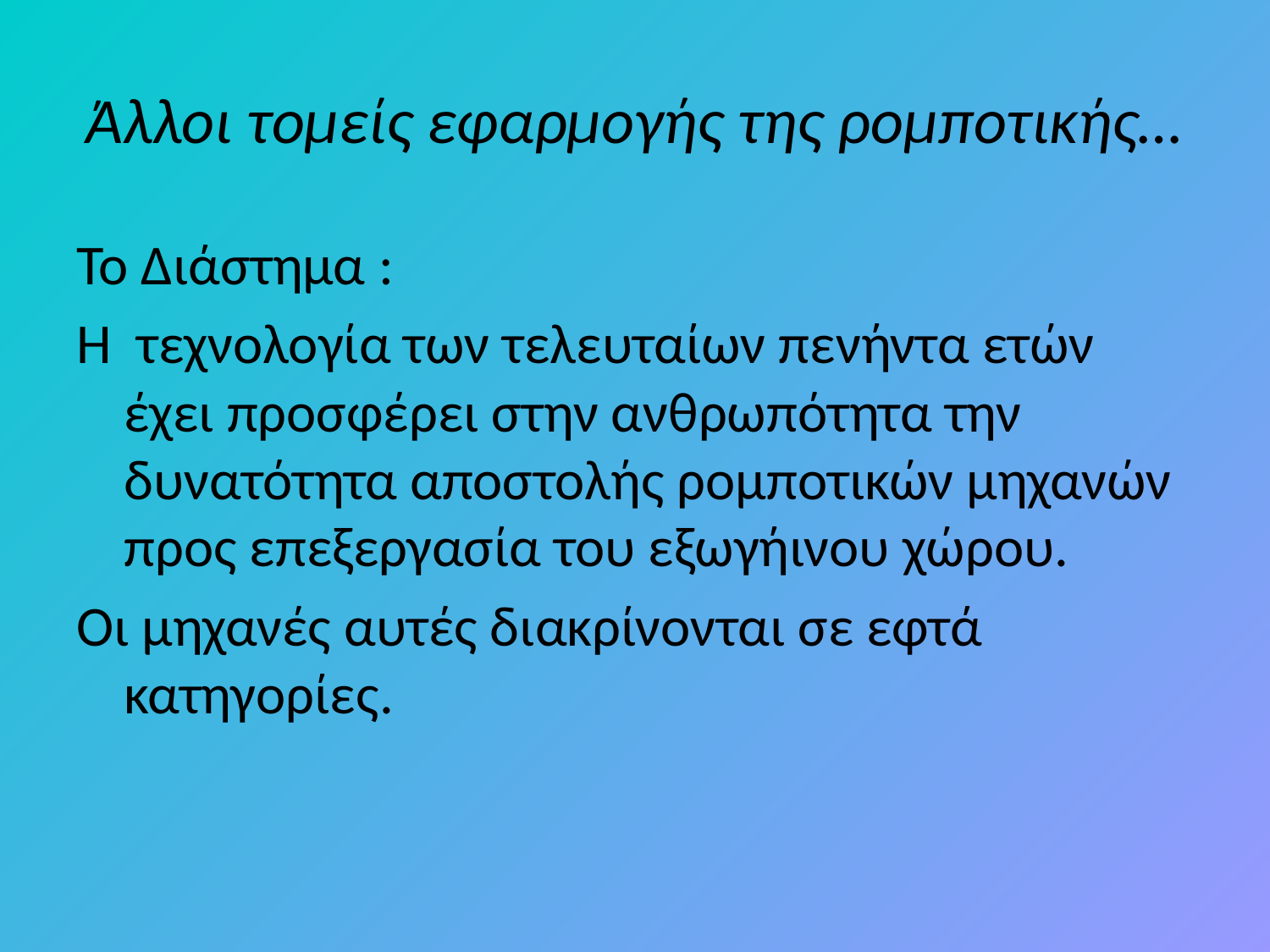

# Άλλοι τομείς εφαρμογής της ρομποτικής…
Το Διάστημα :
H  τεχνολογία των τελευταίων πενήντα ετών έχει προσφέρει στην ανθρωπότητα την δυνατότητα αποστολής ρομποτικών μηχανών προς επεξεργασία του εξωγήινου χώρου.
Οι μηχανές αυτές διακρίνονται σε εφτά κατηγορίες.